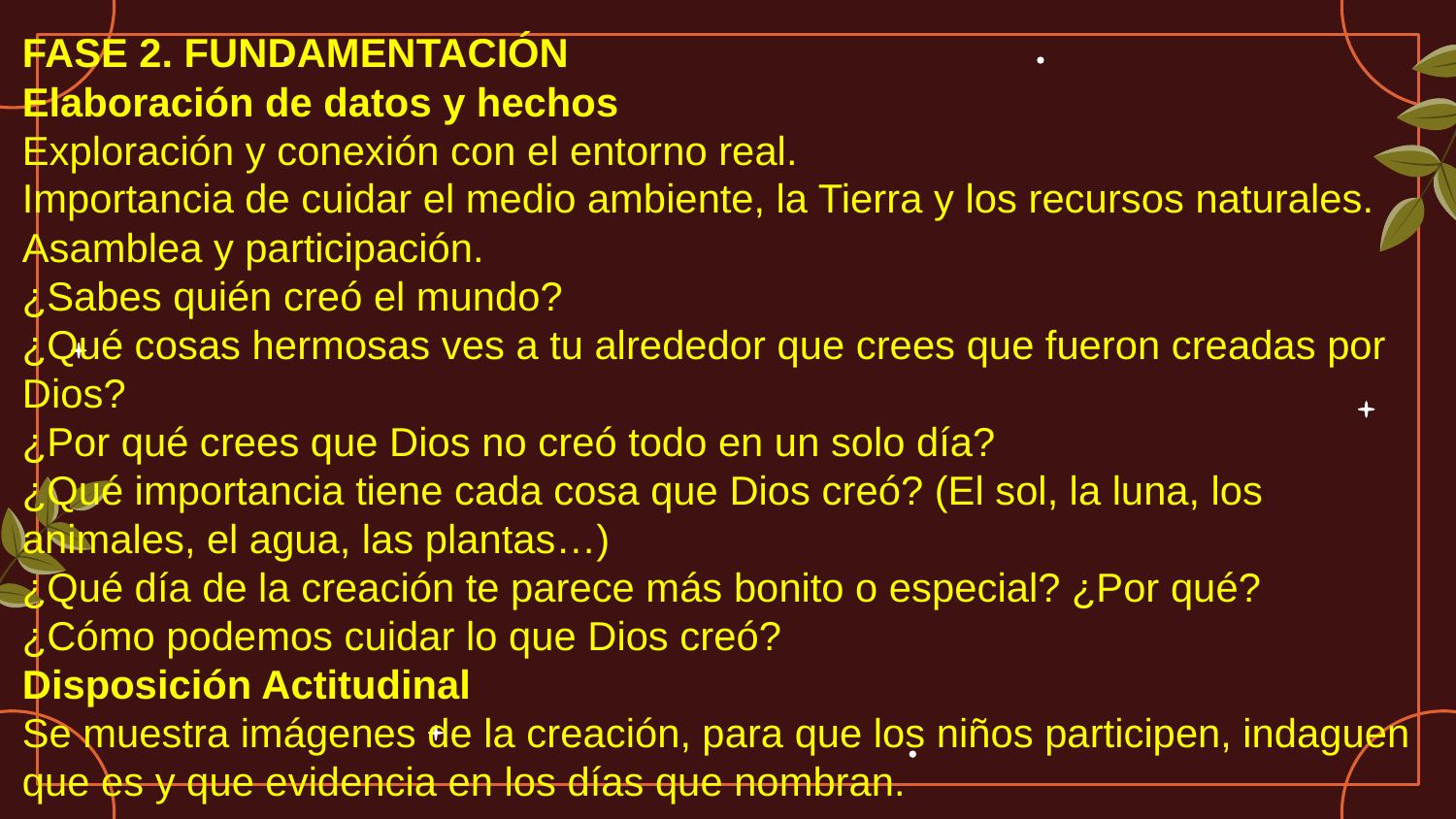

FASE 2. FUNDAMENTACIÓN
Elaboración de datos y hechos
Exploración y conexión con el entorno real.
Importancia de cuidar el medio ambiente, la Tierra y los recursos naturales.
Asamblea y participación.
¿Sabes quién creó el mundo?
¿Qué cosas hermosas ves a tu alrededor que crees que fueron creadas por Dios?
¿Por qué crees que Dios no creó todo en un solo día?
¿Qué importancia tiene cada cosa que Dios creó? (El sol, la luna, los animales, el agua, las plantas…)
¿Qué día de la creación te parece más bonito o especial? ¿Por qué?
¿Cómo podemos cuidar lo que Dios creó?
Disposición Actitudinal
Se muestra imágenes de la creación, para que los niños participen, indaguen que es y que evidencia en los días que nombran.